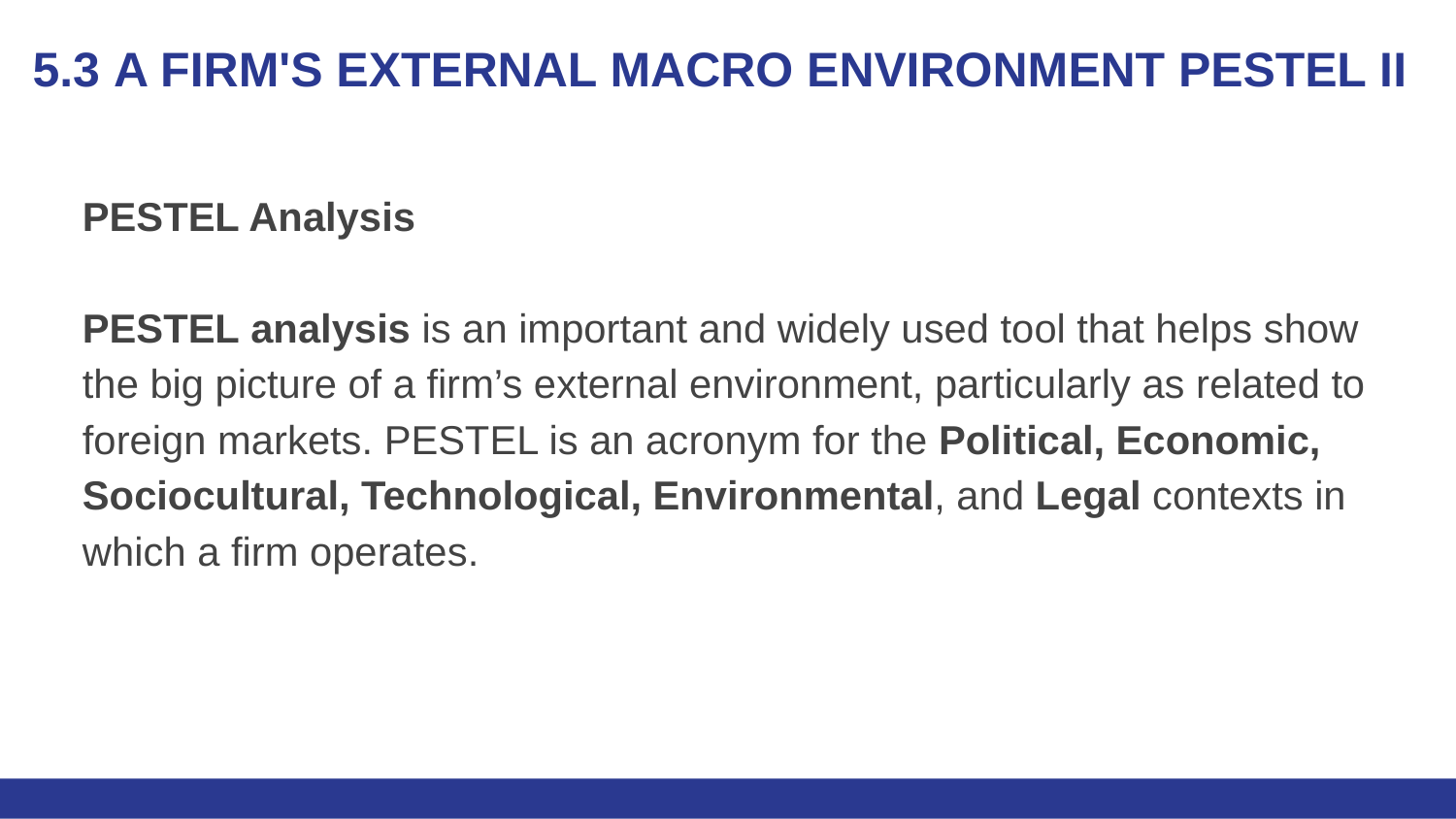

# 5.3 A FIRM'S EXTERNAL MACRO ENVIRONMENT PESTEL II
PESTEL Analysis
PESTEL analysis is an important and widely used tool that helps show the big picture of a firm’s external environment, particularly as related to foreign markets. PESTEL is an acronym for the Political, Economic, Sociocultural, Technological, Environmental, and Legal contexts in which a firm operates.